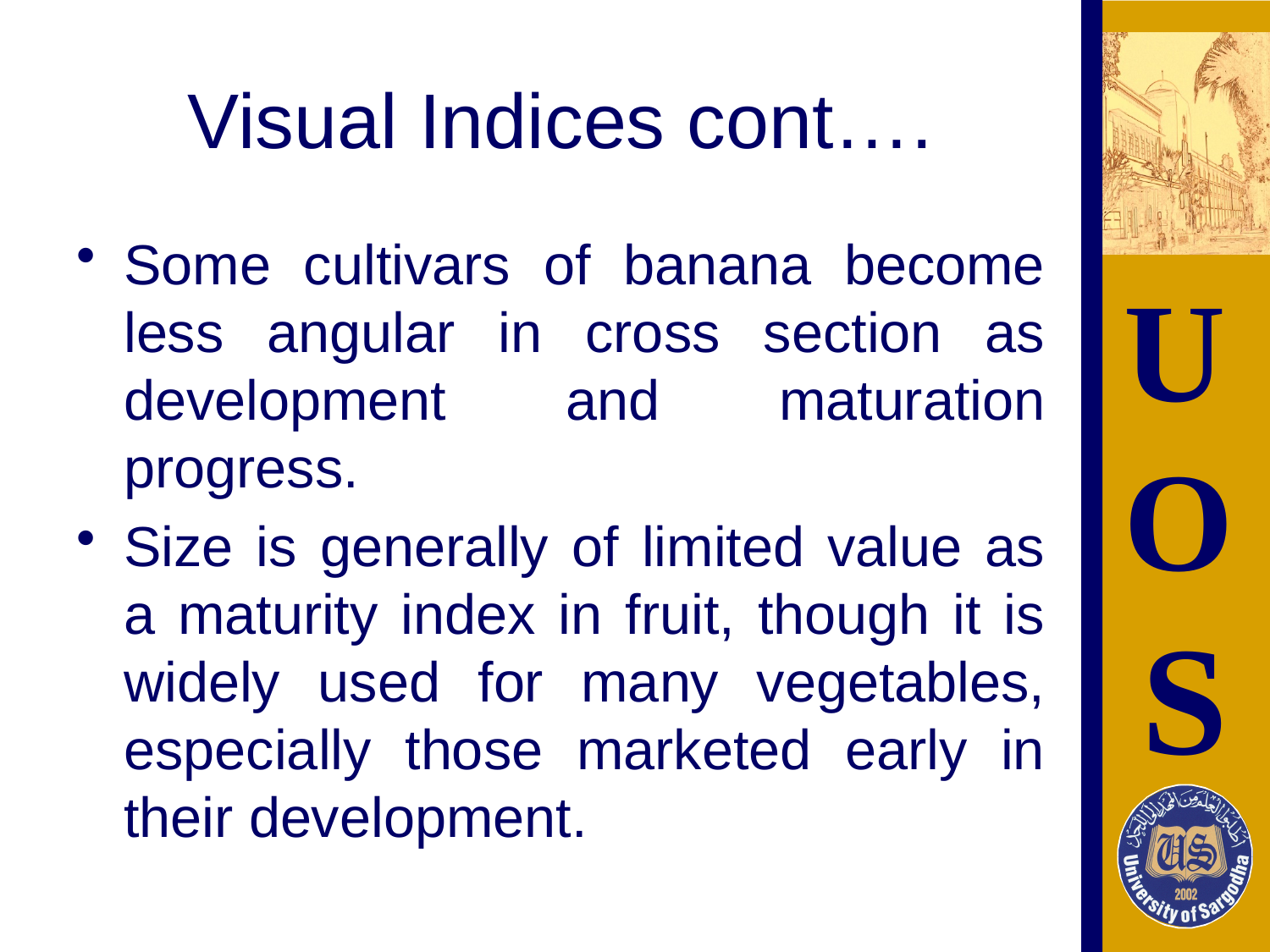

# Visual Indices cont….
Some cultivars of banana become less angular in cross section as development and maturation progress.
Size is generally of limited value as a maturity index in fruit, though it is widely used for many vegetables, especially those marketed early in their development.